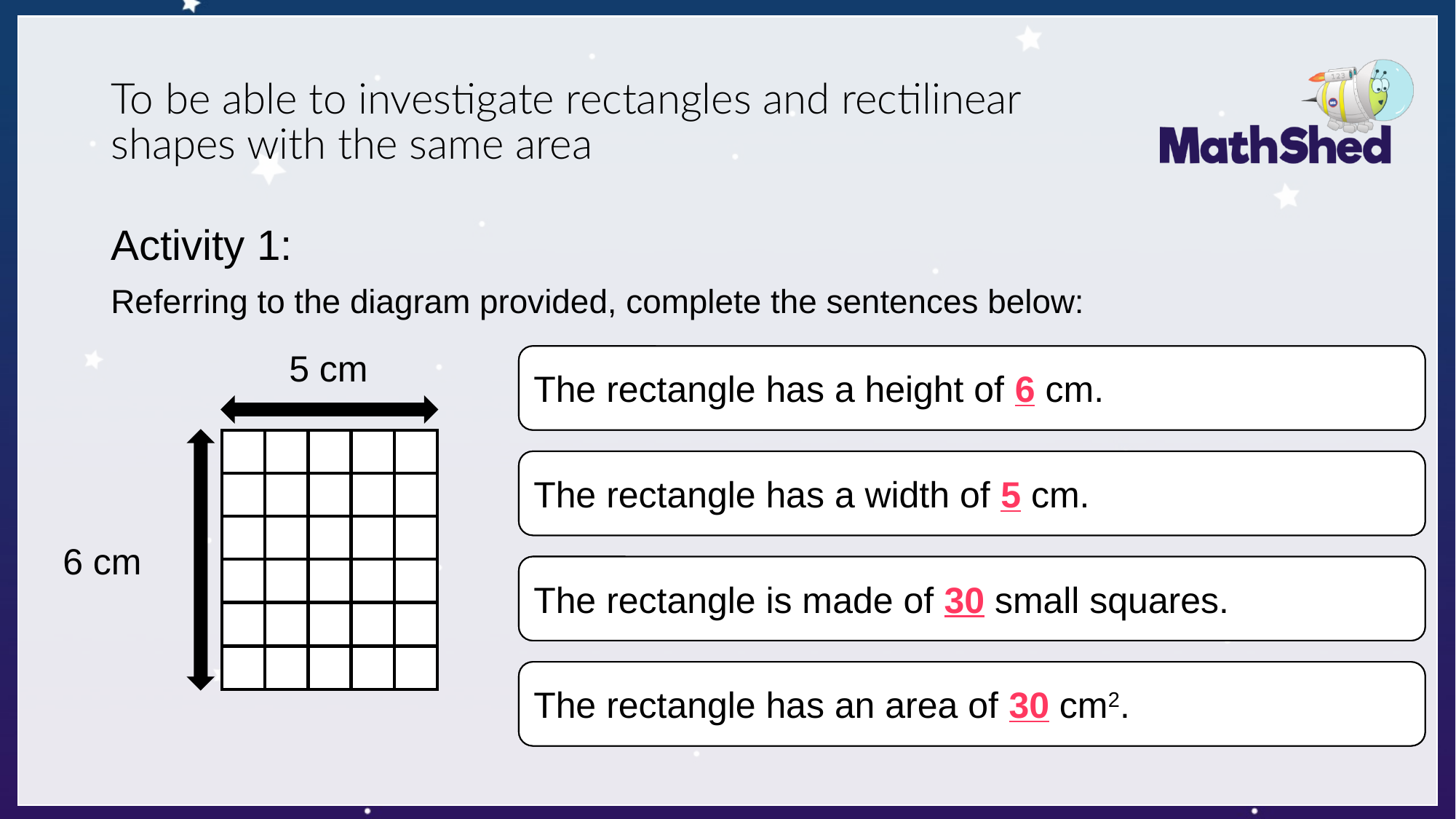

# To be able to investigate rectangles and rectilinear shapes with the same area
Activity 1:
Referring to the diagram provided, complete the sentences below:

5 cm
The rectangle has a height of __ cm.
The rectangle has a height of 6 cm.

The rectangle has a width of __ cm.
The rectangle has a width of 5 cm.

6 cm
The rectangle is made of __ small squares.
The rectangle is made of 30 small squares.

The rectangle has an area of __ cm2.
The rectangle has an area of 30 cm2.